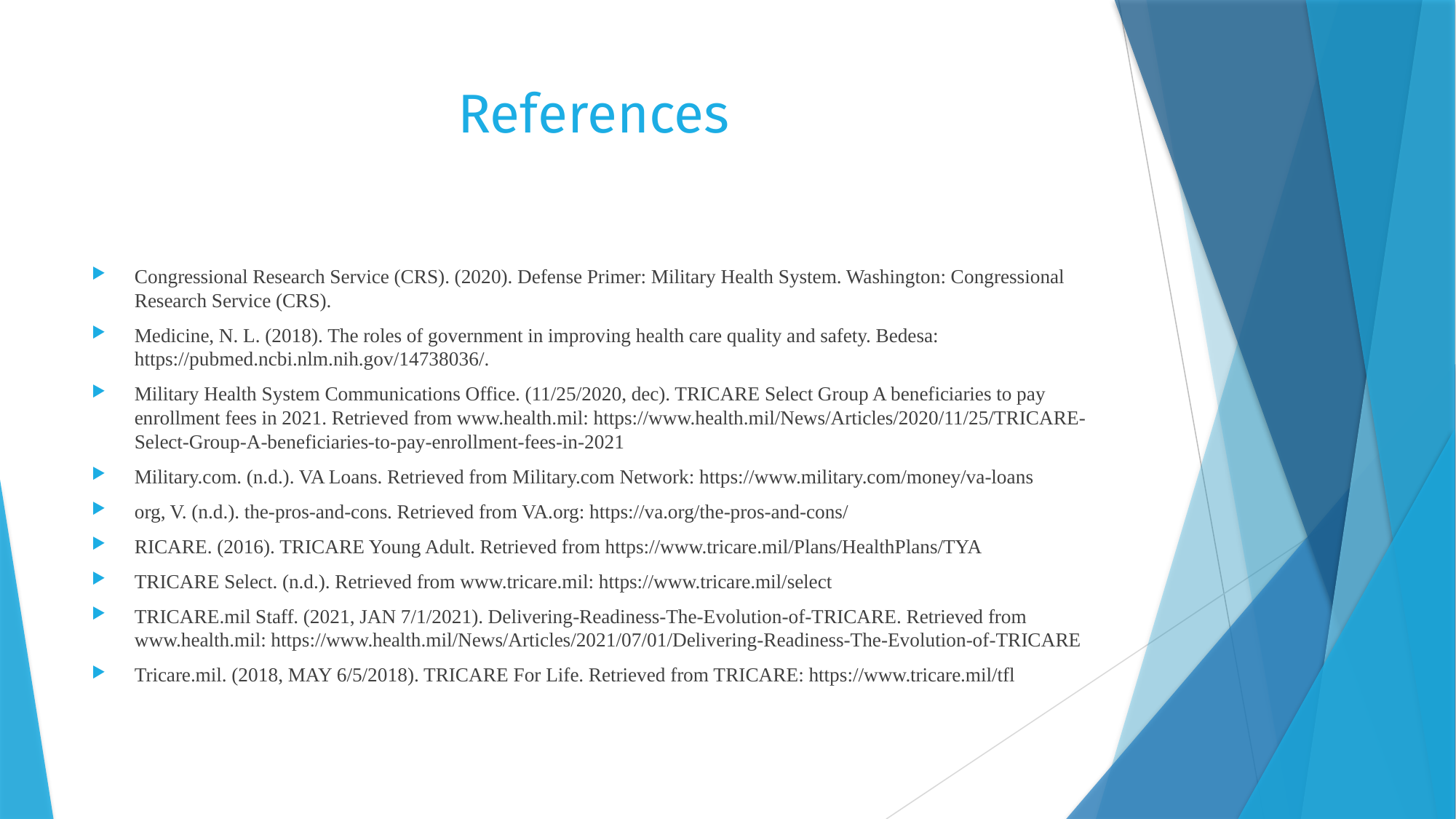

# References
Congressional Research Service (CRS). (2020). Defense Primer: Military Health System. Washington: Congressional Research Service (CRS).
Medicine, N. L. (2018). The roles of government in improving health care quality and safety. Bedesa: https://pubmed.ncbi.nlm.nih.gov/14738036/.
Military Health System Communications Office. (11/25/2020, dec). TRICARE Select Group A beneficiaries to pay enrollment fees in 2021. Retrieved from www.health.mil: https://www.health.mil/News/Articles/2020/11/25/TRICARE-Select-Group-A-beneficiaries-to-pay-enrollment-fees-in-2021
Military.com. (n.d.). VA Loans. Retrieved from Military.com Network: https://www.military.com/money/va-loans
org, V. (n.d.). the-pros-and-cons. Retrieved from VA.org: https://va.org/the-pros-and-cons/
RICARE. (2016). TRICARE Young Adult. Retrieved from https://www.tricare.mil/Plans/HealthPlans/TYA
TRICARE Select. (n.d.). Retrieved from www.tricare.mil: https://www.tricare.mil/select
TRICARE.mil Staff. (2021, JAN 7/1/2021). Delivering-Readiness-The-Evolution-of-TRICARE. Retrieved from www.health.mil: https://www.health.mil/News/Articles/2021/07/01/Delivering-Readiness-The-Evolution-of-TRICARE
Tricare.mil. (2018, MAY 6/5/2018). TRICARE For Life. Retrieved from TRICARE: https://www.tricare.mil/tfl